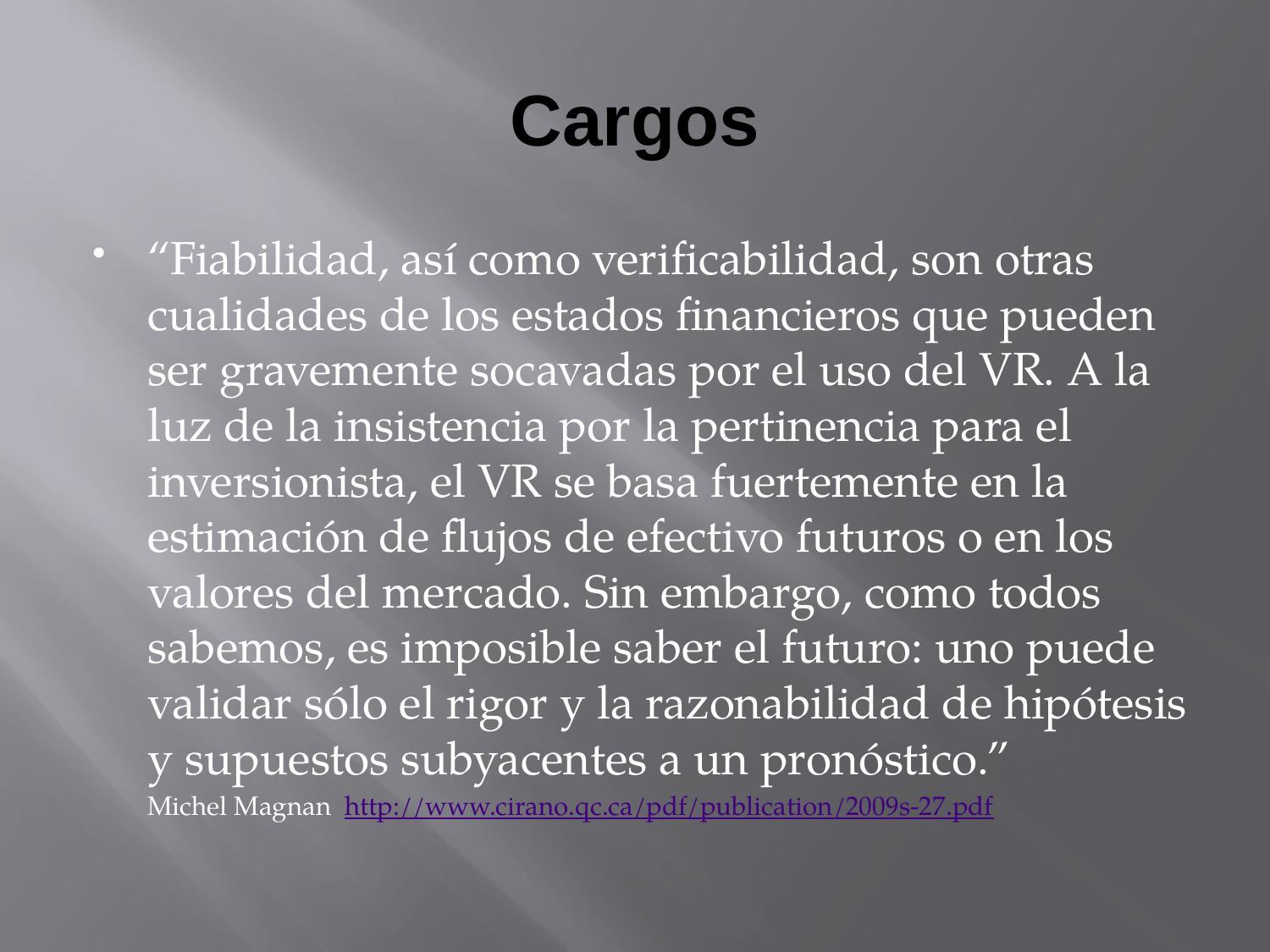

# Cargos
“Fiabilidad, así como verificabilidad, son otras cualidades de los estados financieros que pueden ser gravemente socavadas por el uso del VR. A la luz de la insistencia por la pertinencia para el inversionista, el VR se basa fuertemente en la estimación de flujos de efectivo futuros o en los valores del mercado. Sin embargo, como todos sabemos, es imposible saber el futuro: uno puede validar sólo el rigor y la razonabilidad de hipótesis y supuestos subyacentes a un pronóstico.”
	Michel Magnan  http://www.cirano.qc.ca/pdf/publication/2009s-27.pdf